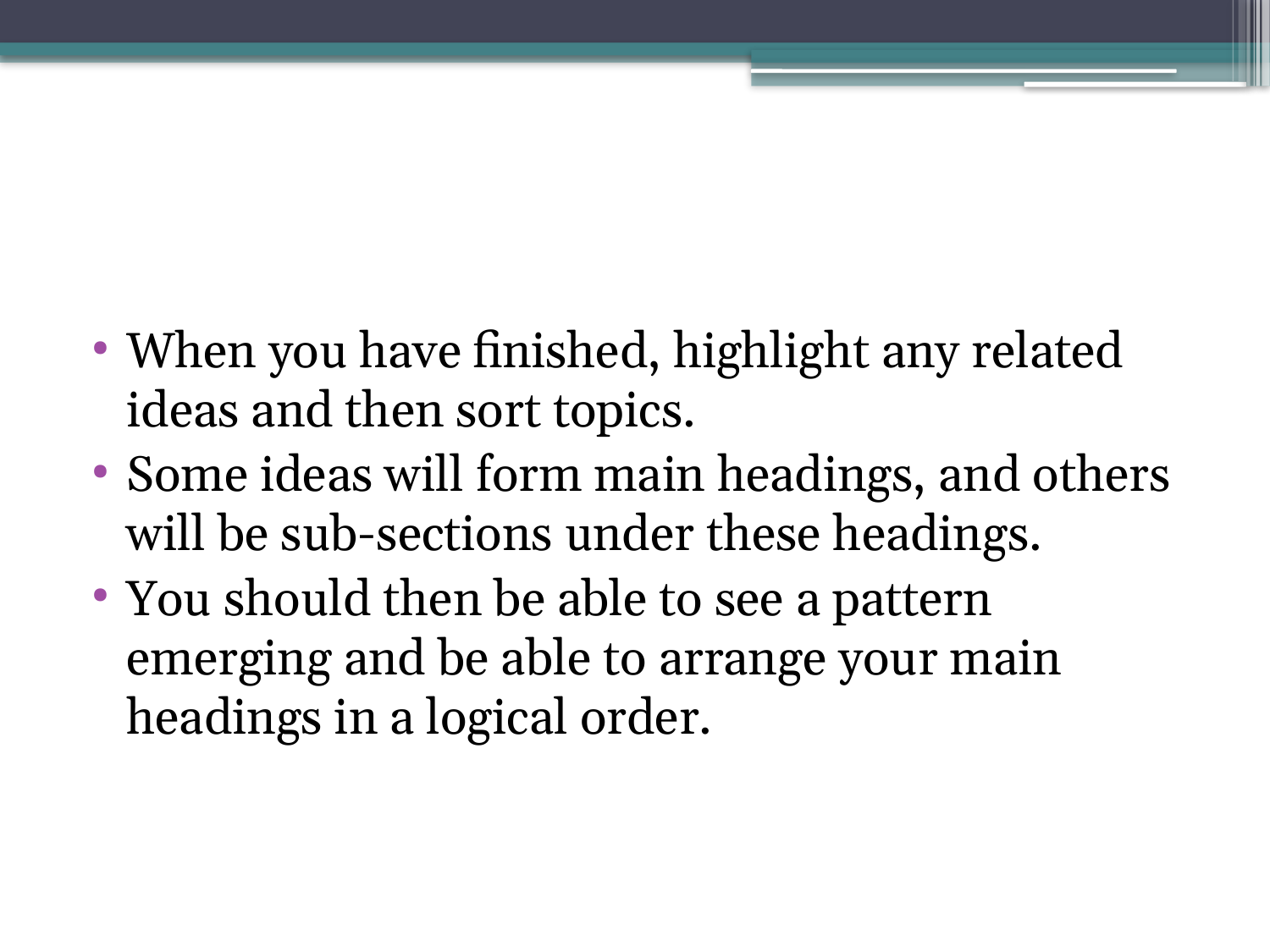

#
When you have finished, highlight any related ideas and then sort topics.
Some ideas will form main headings, and others will be sub-sections under these headings.
You should then be able to see a pattern emerging and be able to arrange your main headings in a logical order.